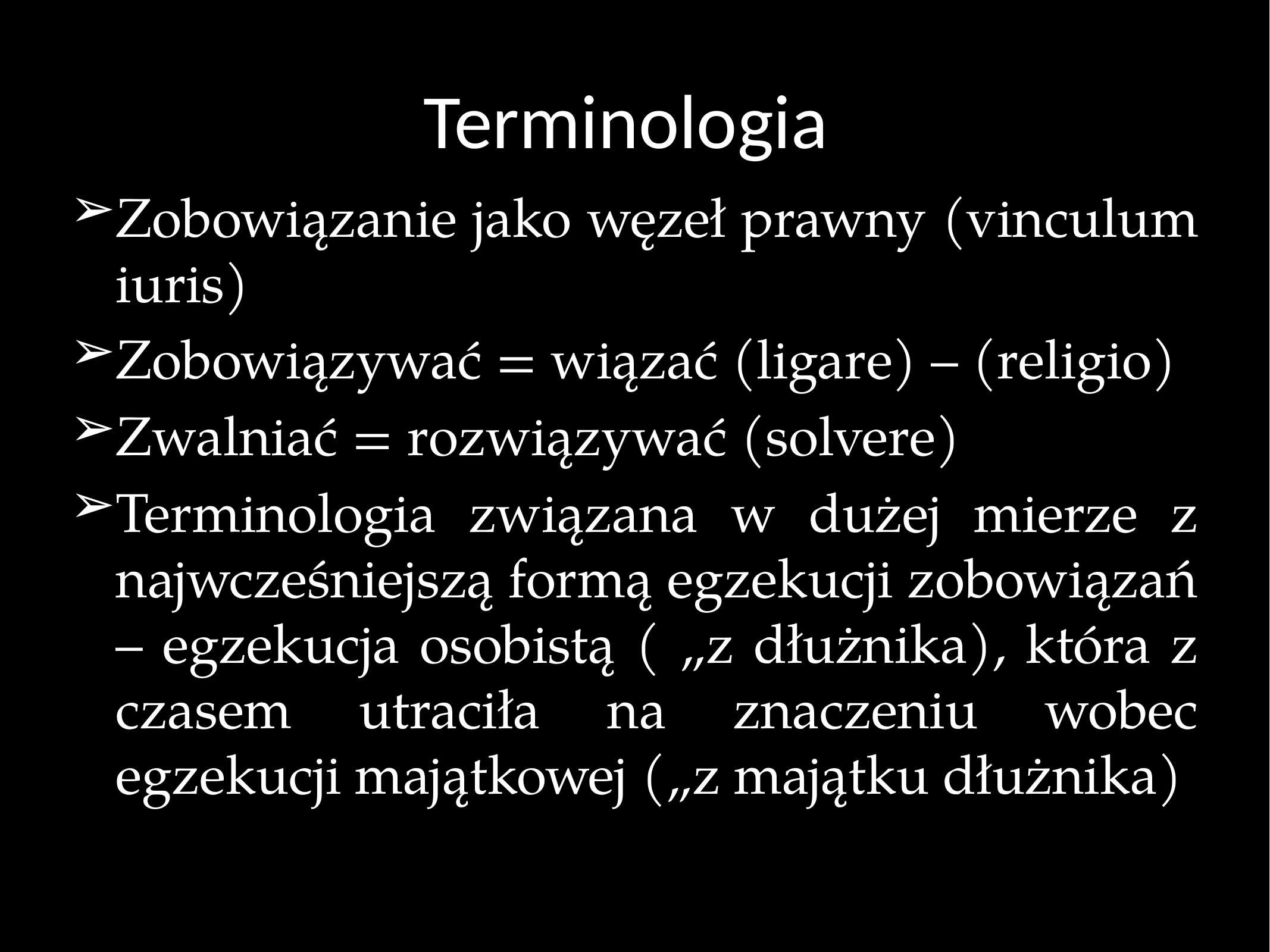

# Terminologia
Zobowiązanie jako węzeł prawny (vinculum iuris)
Zobowiązywać = wiązać (ligare) – (religio)
Zwalniać = rozwiązywać (solvere)
Terminologia związana w dużej mierze z najwcześniejszą formą egzekucji zobowiązań – egzekucja osobistą ( „z dłużnika), która z czasem utraciła na znaczeniu wobec egzekucji majątkowej („z majątku dłużnika)